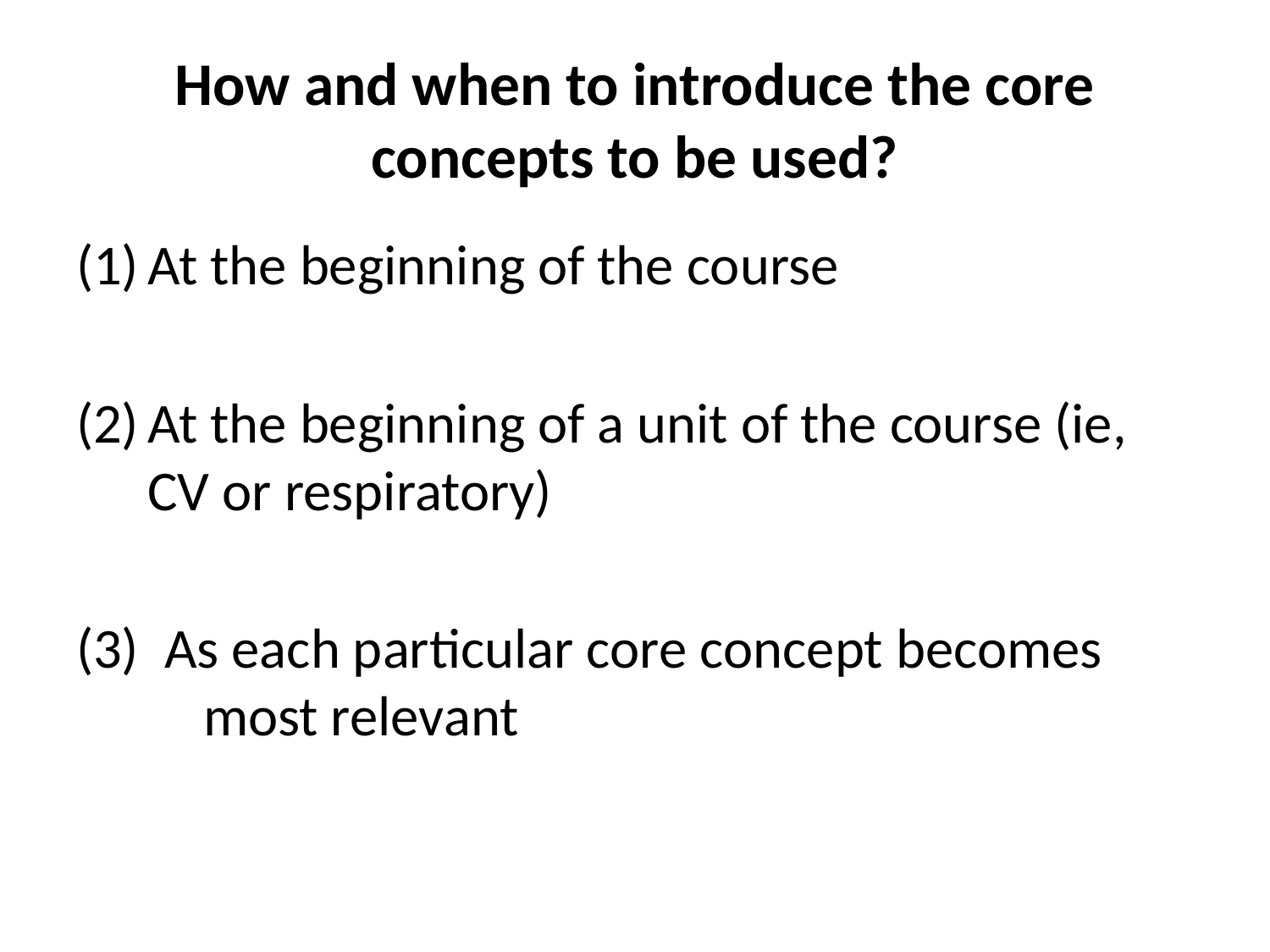

# How and when to introduce the core concepts to be used?
At the beginning of the course

At the beginning of a unit of the course (ie, CV or respiratory)

(3)  As each particular core concept becomes 	most relevant